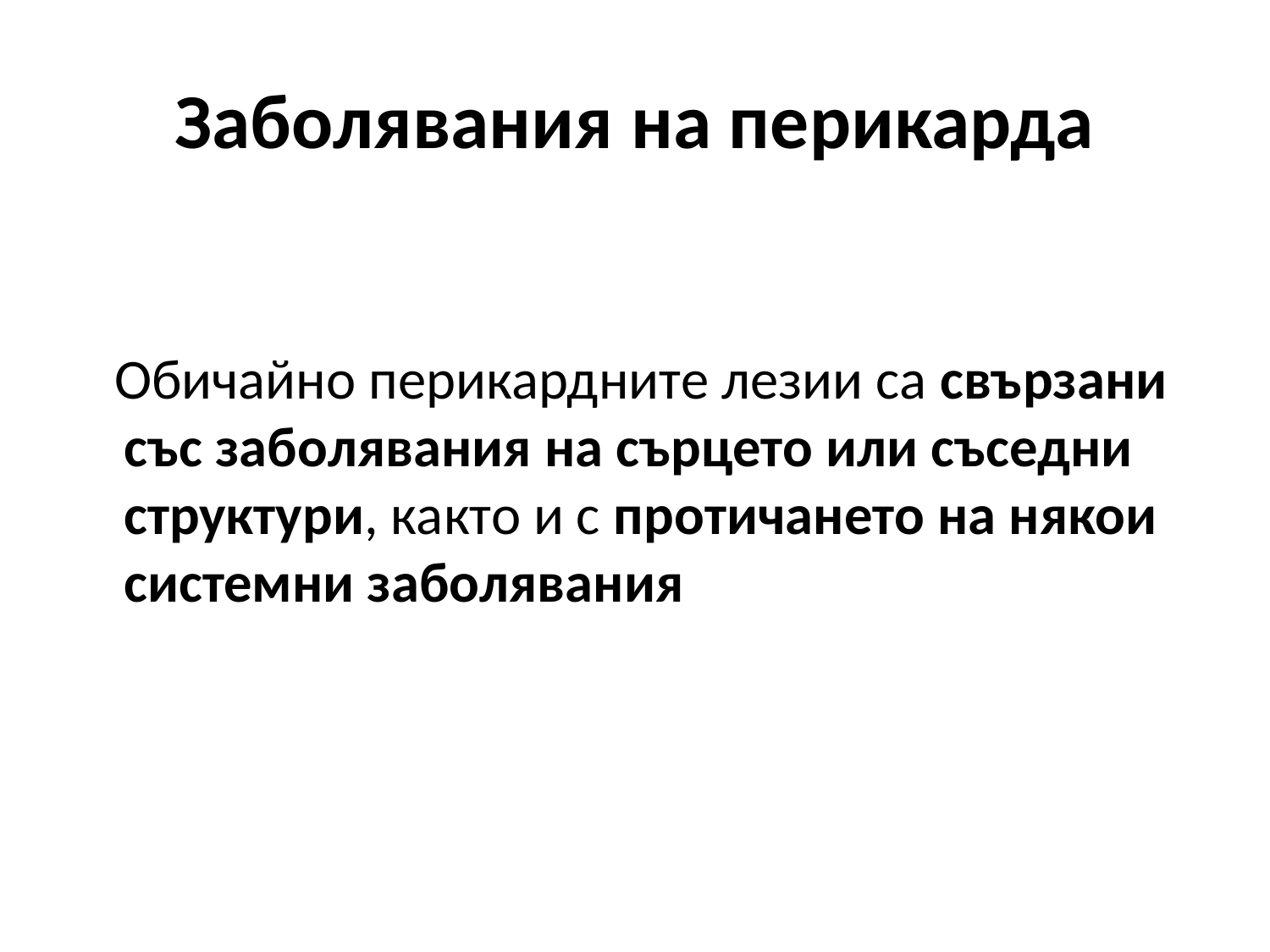

# Заболявания на перикарда
   Обичайно перикардните лезии са свързани със заболявания на сърцето или съседни структури, както и с протичането на някои системни заболявания